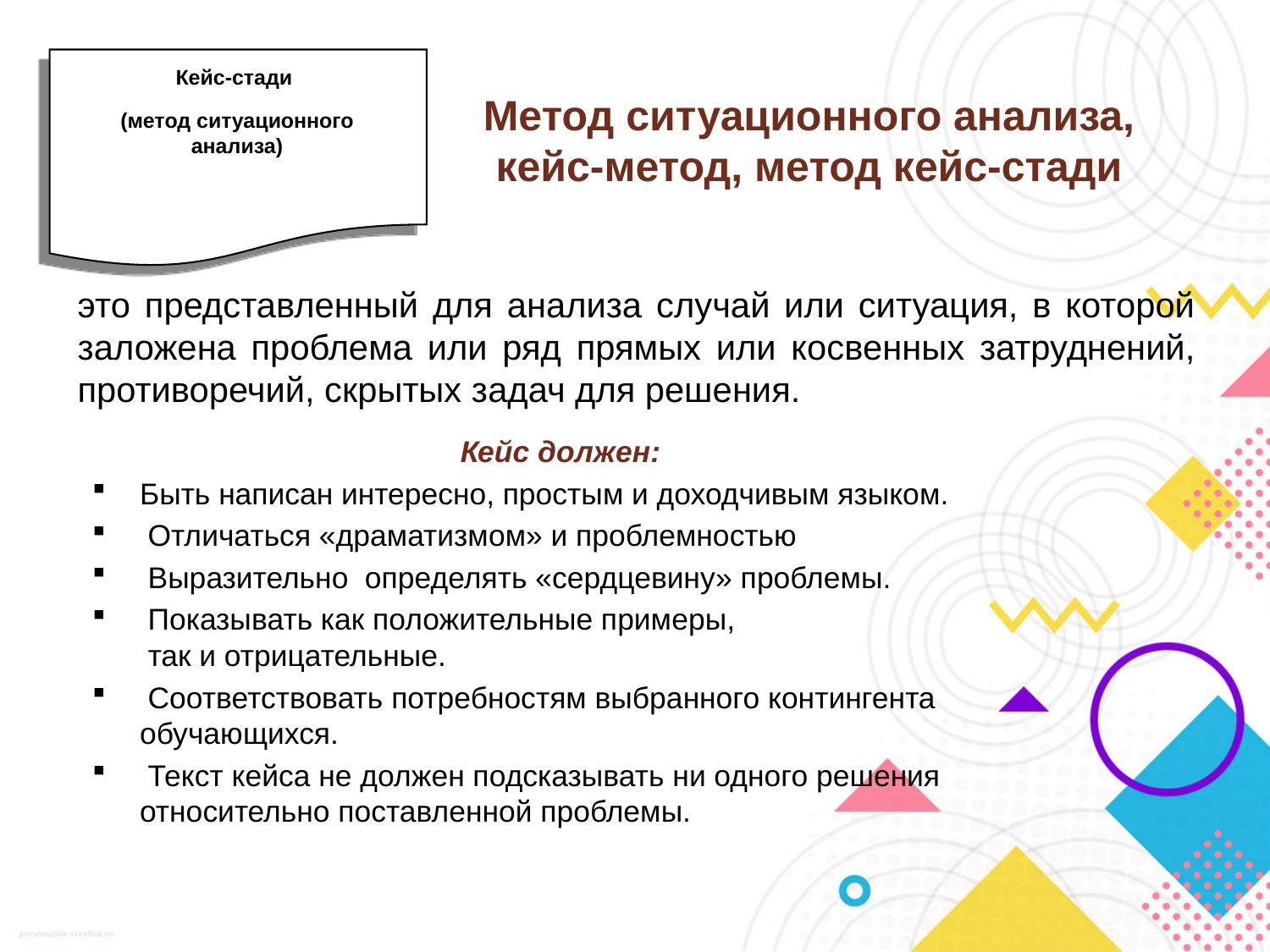

Кейс-стади
(метод ситуационного анализа)
# Метод ситуационного анализа, кейс-метод, метод кейс-стади
это представленный для анализа случай или ситуация, в которой заложена проблема или ряд прямых или косвенных затруднений, противоречий, скрытых задач для решения.
Кейс должен:
Быть написан интересно, простым и доходчивым языком.
 Отличаться «драматизмом» и проблемностью
 Выразительно  определять «сердцевину» проблемы.
 Показывать как положительные примеры,                                     так и отрицательные.
 Соответствовать потребностям выбранного контингента обучающихся.
 Текст кейса не должен подсказывать ни одного решения относительно поставленной проблемы.